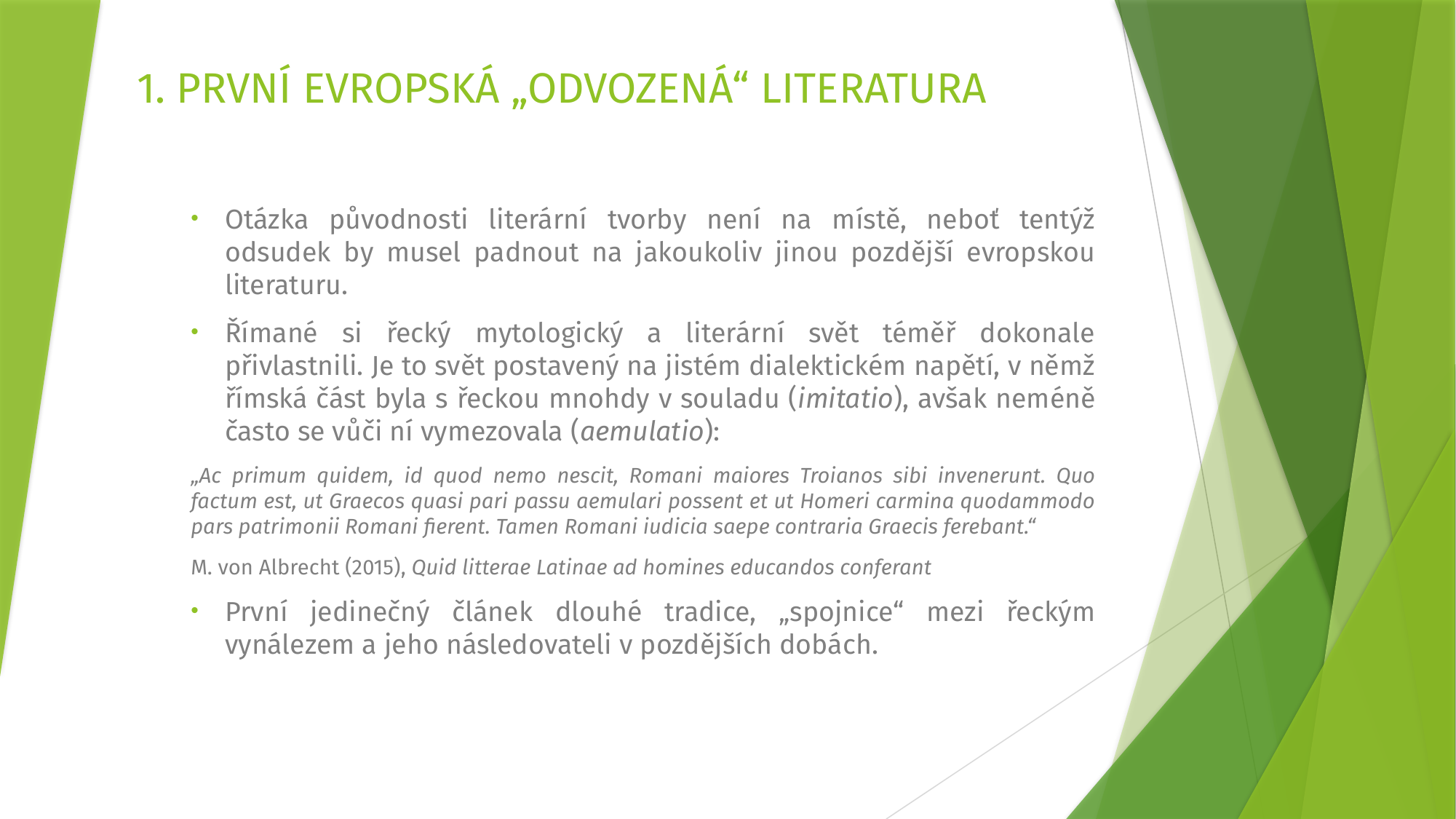

# 1. PRVNÍ EVROPSKÁ „ODVOZENÁ“ LITERATURA
Otázka původnosti literární tvorby není na místě, neboť tentýž odsudek by musel padnout na jakoukoliv jinou pozdější evropskou literaturu.
Římané si řecký mytologický a literární svět téměř dokonale přivlastnili. Je to svět postavený na jistém dialektickém napětí, v němž římská část byla s řeckou mnohdy v souladu (imitatio), avšak neméně často se vůči ní vymezovala (aemulatio):
„Ac primum quidem, id quod nemo nescit, Romani maiores Troianos sibi invenerunt. Quo factum est, ut Graecos quasi pari passu aemulari possent et ut Homeri carmina quodammodo pars patrimonii Romani fierent. Tamen Romani iudicia saepe contraria Graecis ferebant.“
M. von Albrecht (2015), Quid litterae Latinae ad homines educandos conferant
První jedinečný článek dlouhé tradice, „spojnice“ mezi řeckým vynálezem a jeho následovateli v pozdějších dobách.